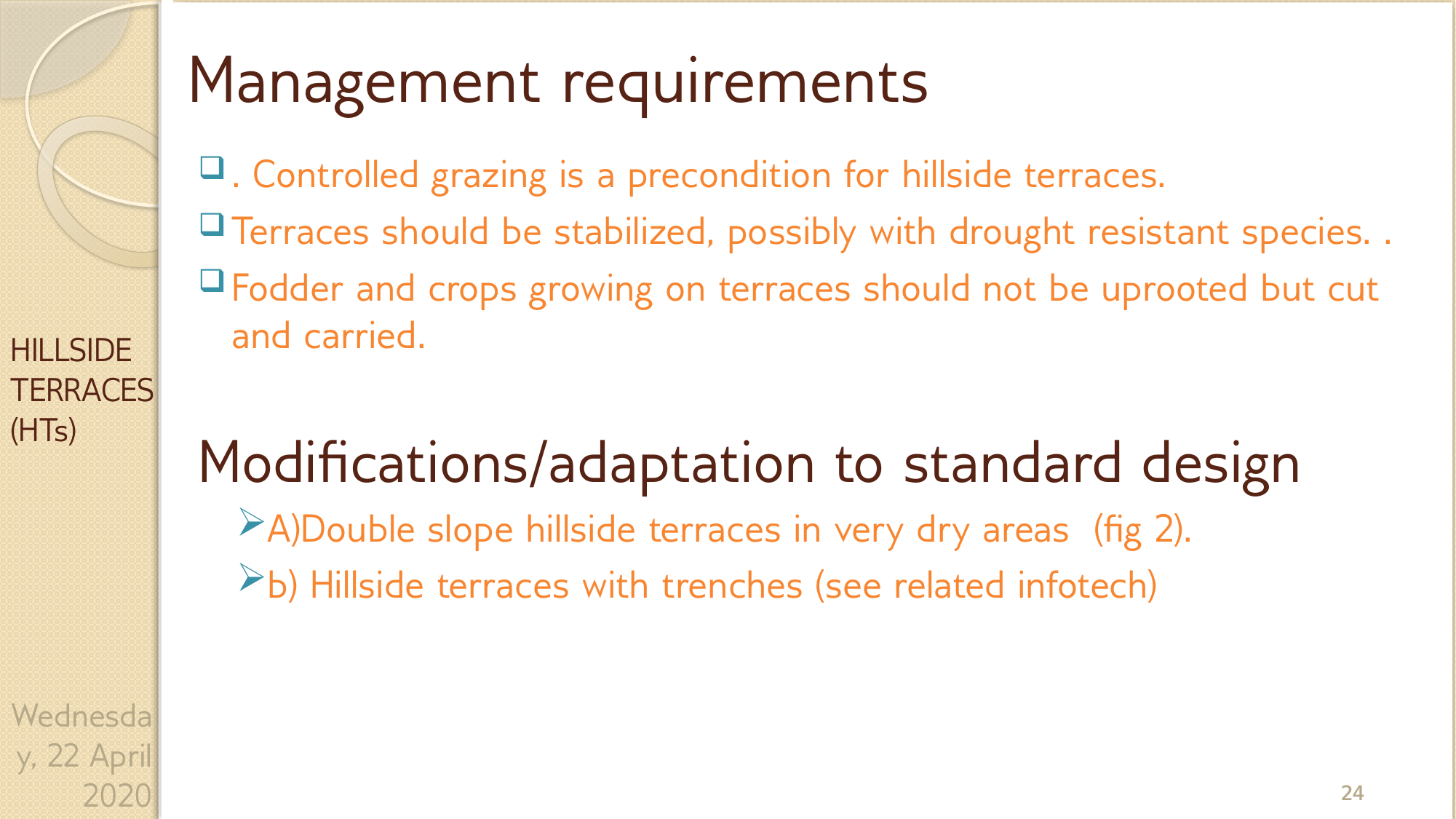

# Management requirements
. Controlled grazing is a precondition for hillside terraces.
Terraces should be stabilized, possibly with drought resistant species. .
Fodder and crops growing on terraces should not be uprooted but cut and carried.

Modiﬁcations/adaptation to standard design
A)Double slope hillside terraces in very dry areas  (ﬁg 2).
b) Hillside terraces with trenches (see related infotech)

HILLSIDE TERRACES (HTs)
24
Wednesday, 22 April 2020